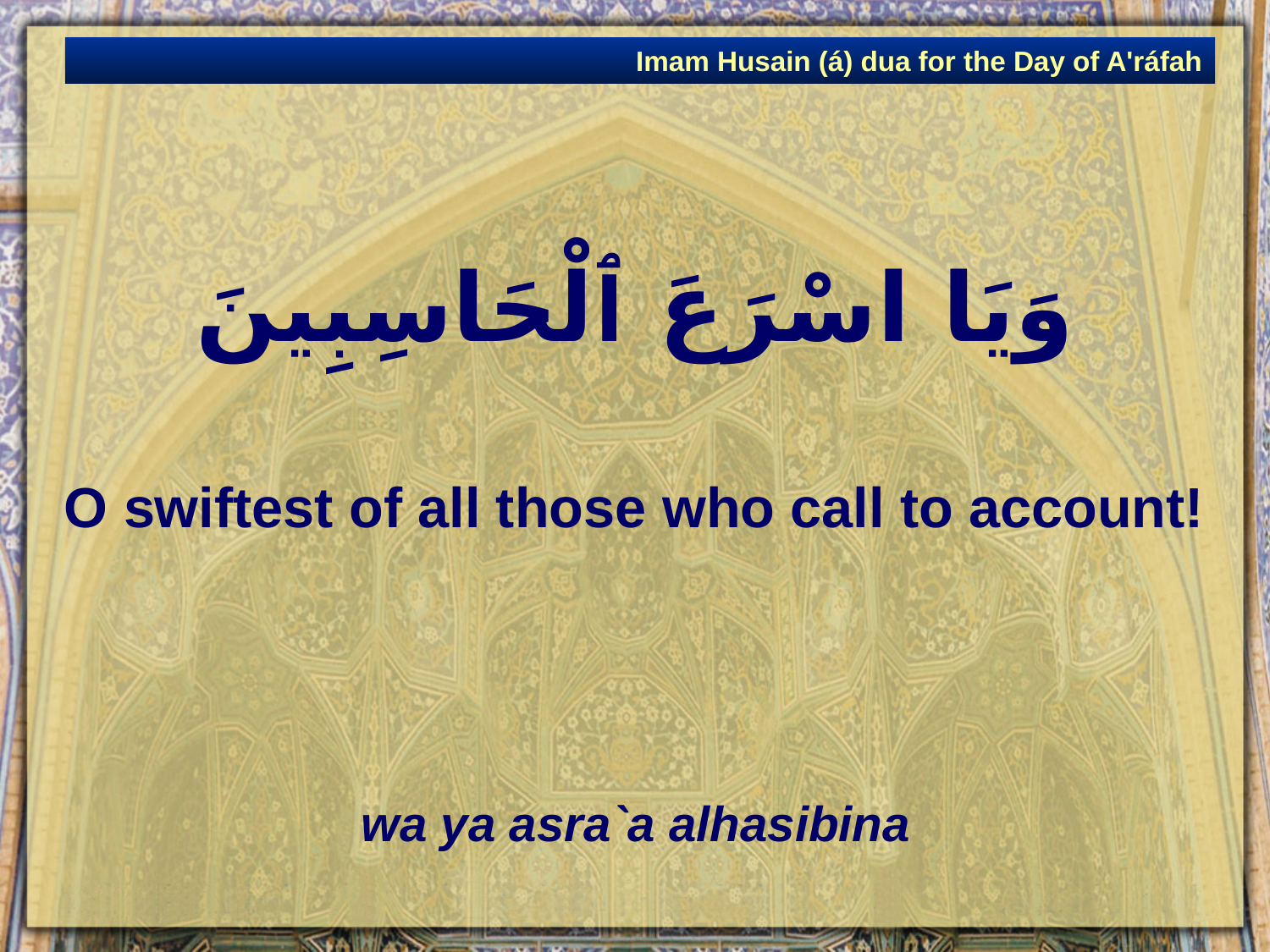

Imam Husain (á) dua for the Day of A'ráfah
# وَيَا اسْرَعَ ٱلْحَاسِبِينَ
O swiftest of all those who call to account!
wa ya asra`a alhasibina